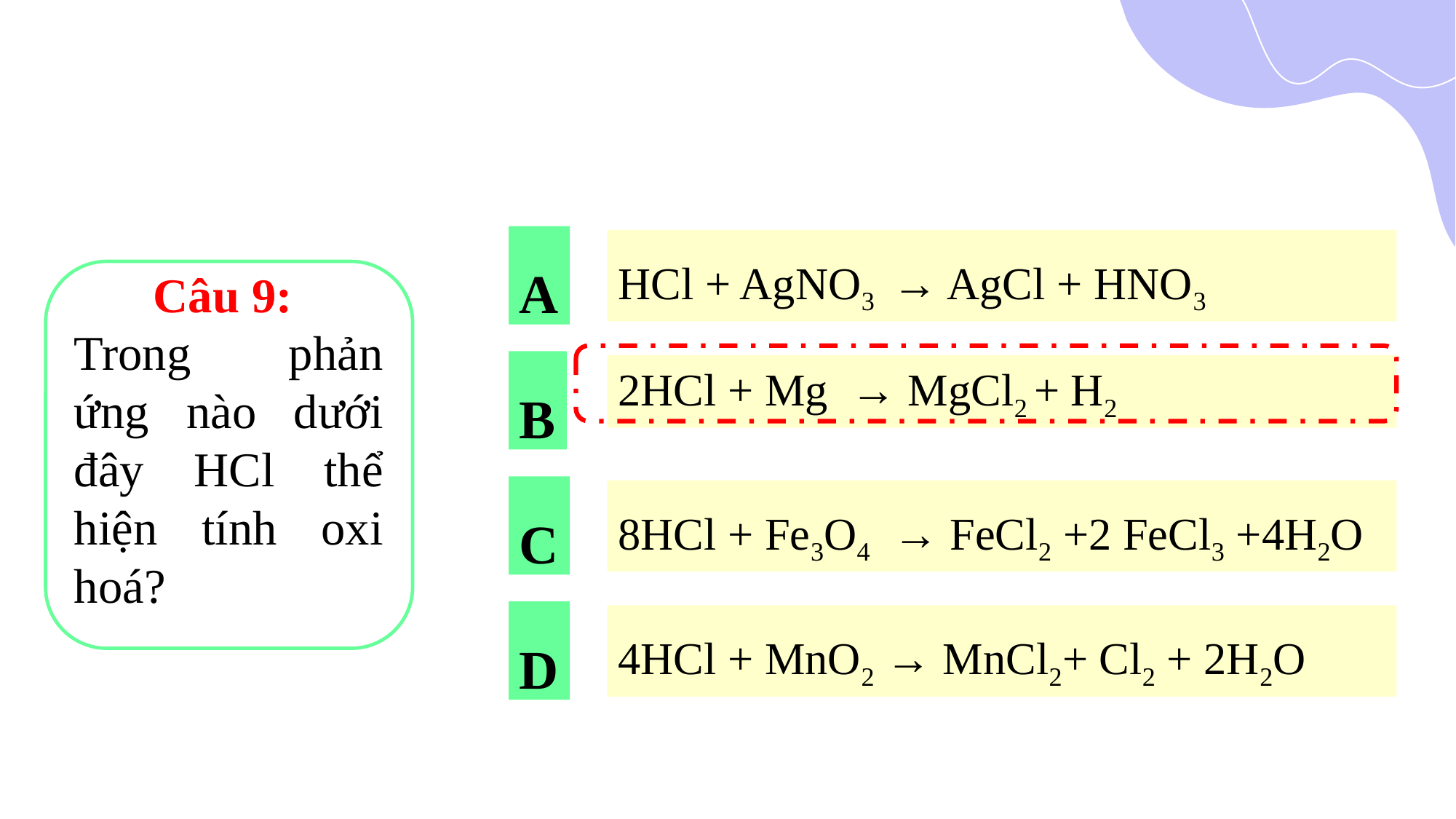

A
HCl + AgNO3  → AgCl + HNO3
Câu 9:
Trong phản ứng nào dưới đây HCl thể hiện tính oxi hoá?

B
2HCl + Mg  → MgCl2 + H2
C
8HCl + Fe3O4  → FeCl2 +2 FeCl3 +4H2O
D
4HCl + MnO2 → MnCl2+ Cl2 + 2H2O